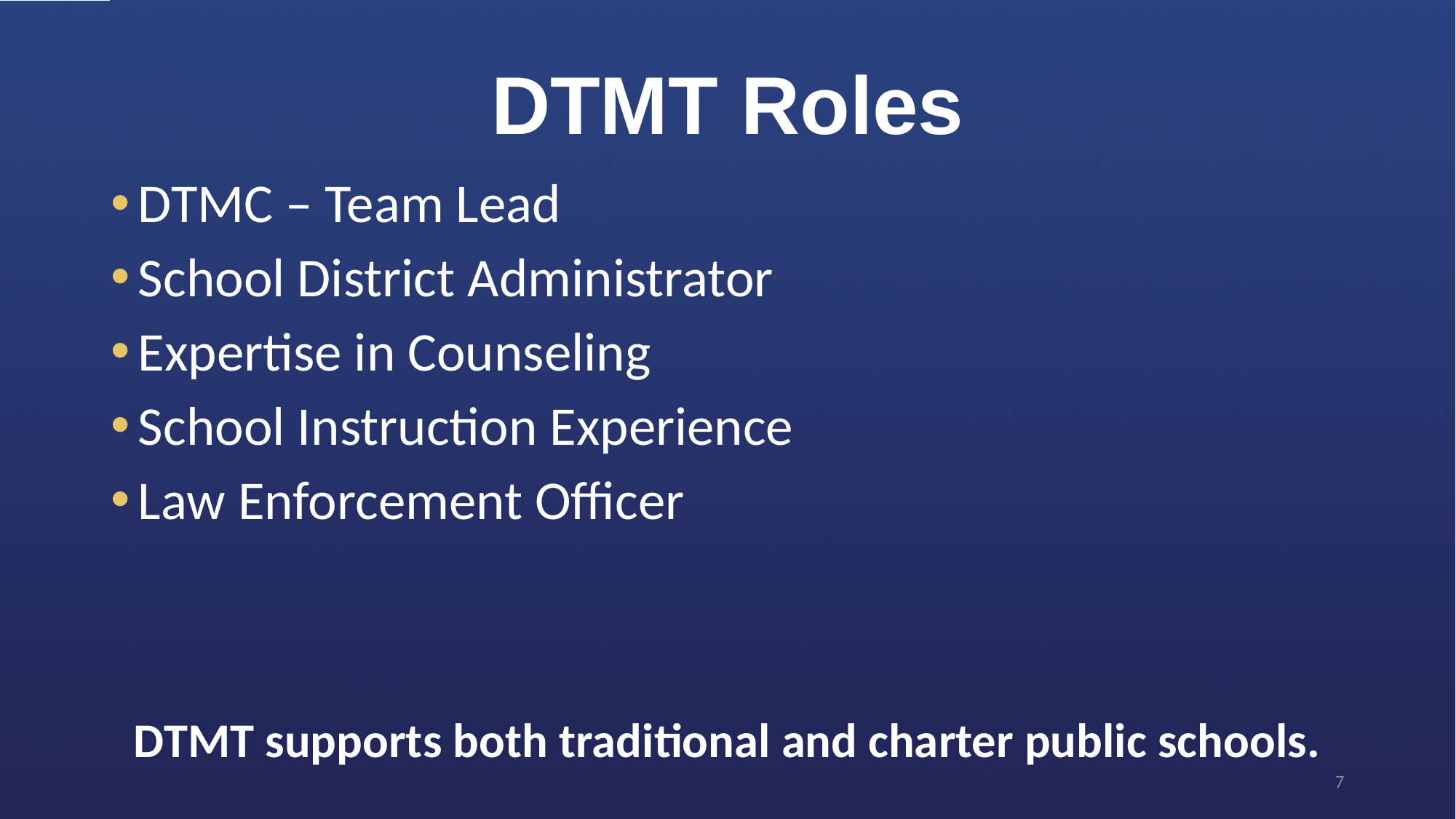

# DTMT Roles
DTMC – Team Lead
School District Administrator
Expertise in Counseling
School Instruction Experience
Law Enforcement Officer
DTMT supports both traditional and charter public schools.
7